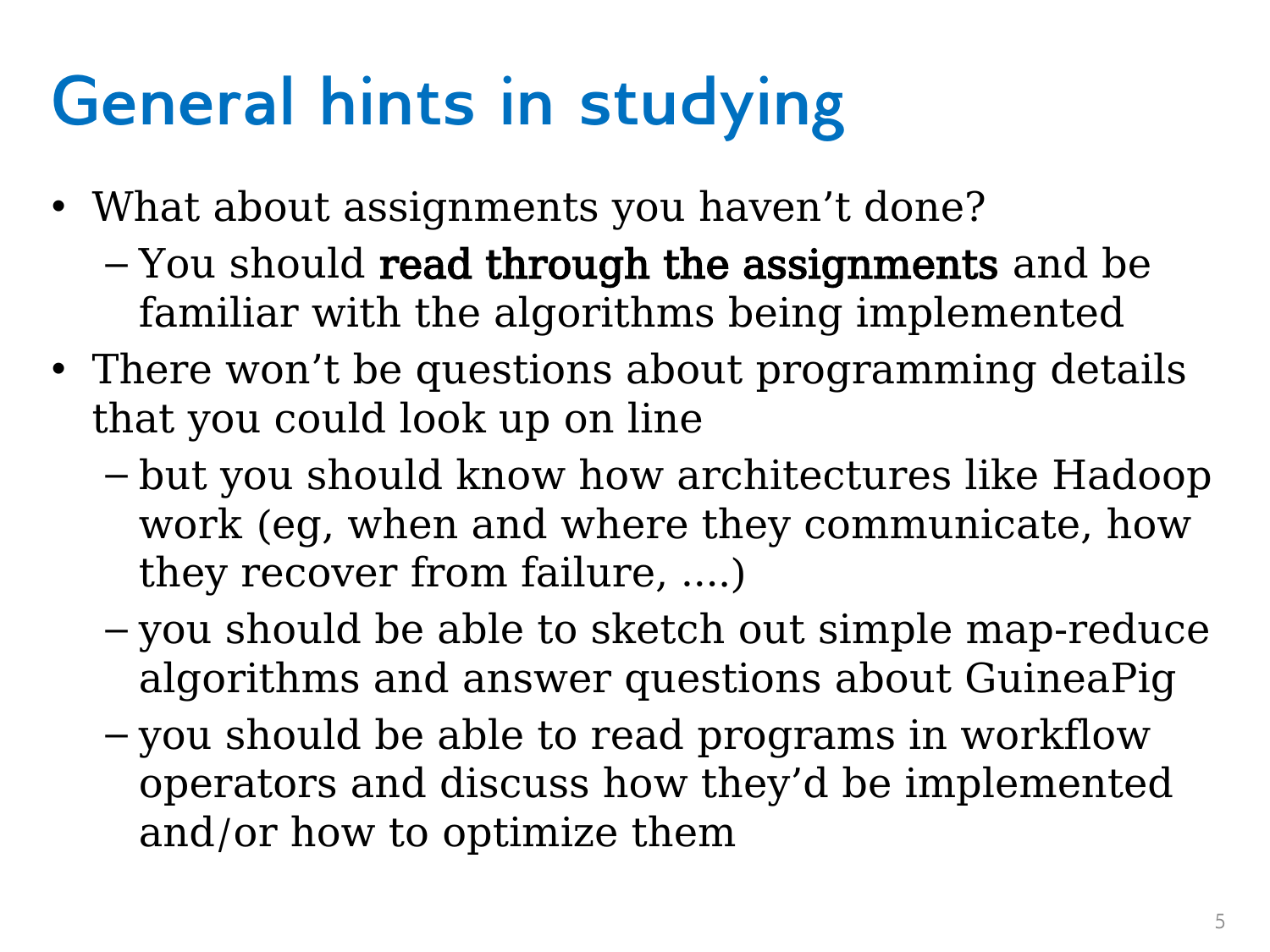

# General hints in studying
What about assignments you haven’t done?
You should read through the assignments and be familiar with the algorithms being implemented
There won’t be questions about programming details that you could look up on line
but you should know how architectures like Hadoop work (eg, when and where they communicate, how they recover from failure, ….)
you should be able to sketch out simple map-reduce algorithms and answer questions about GuineaPig
you should be able to read programs in workflow operators and discuss how they’d be implemented and/or how to optimize them
5